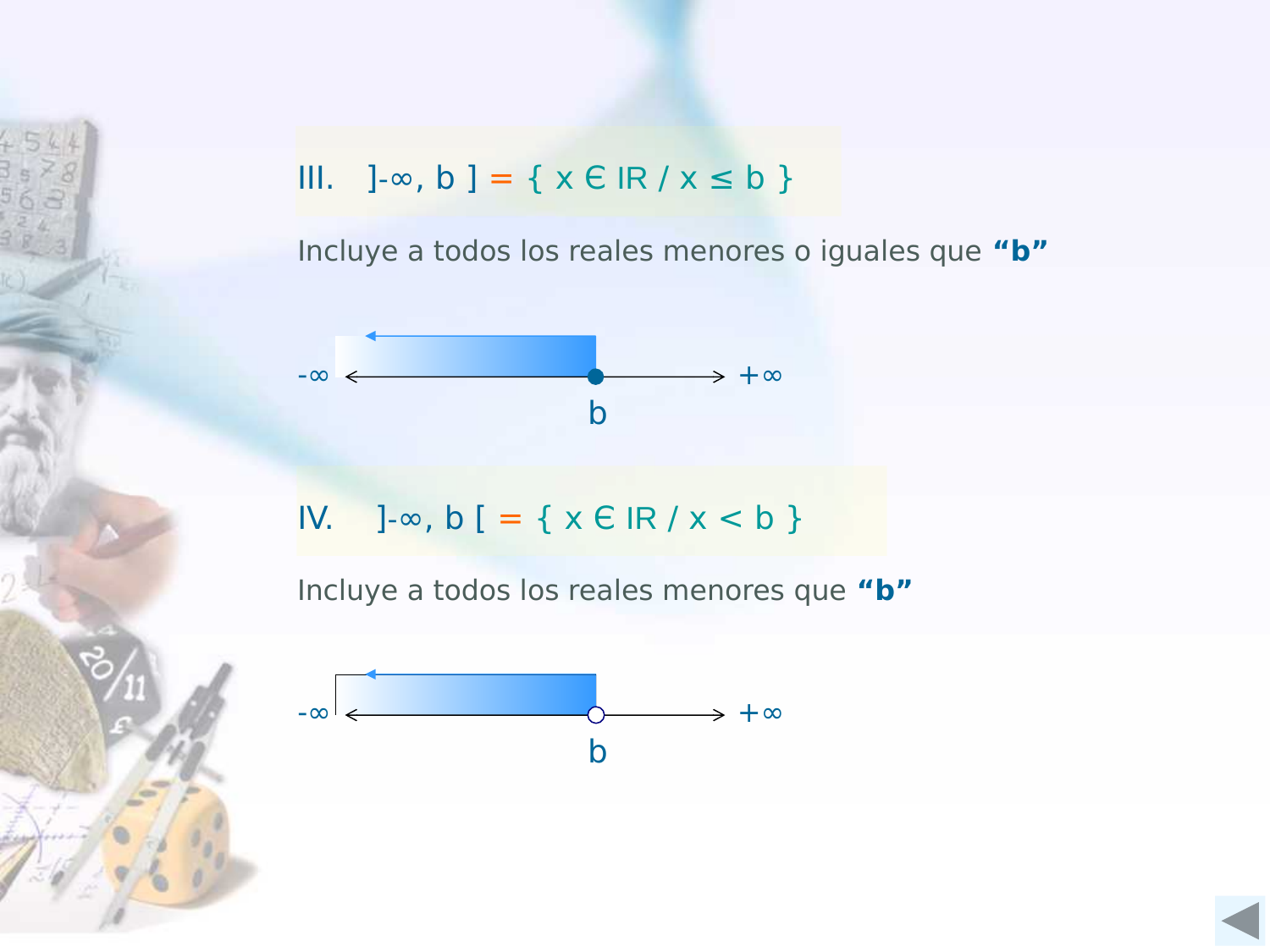

III.   ]-∞, b ] = { x Є IR / x ≤ b }
Incluye a todos los reales menores o iguales que “b”

-∞
+∞

b

IV.    ]-∞, b [ = { x Є IR / x < b }
Incluye a todos los reales menores que “b”

-∞
+∞

b